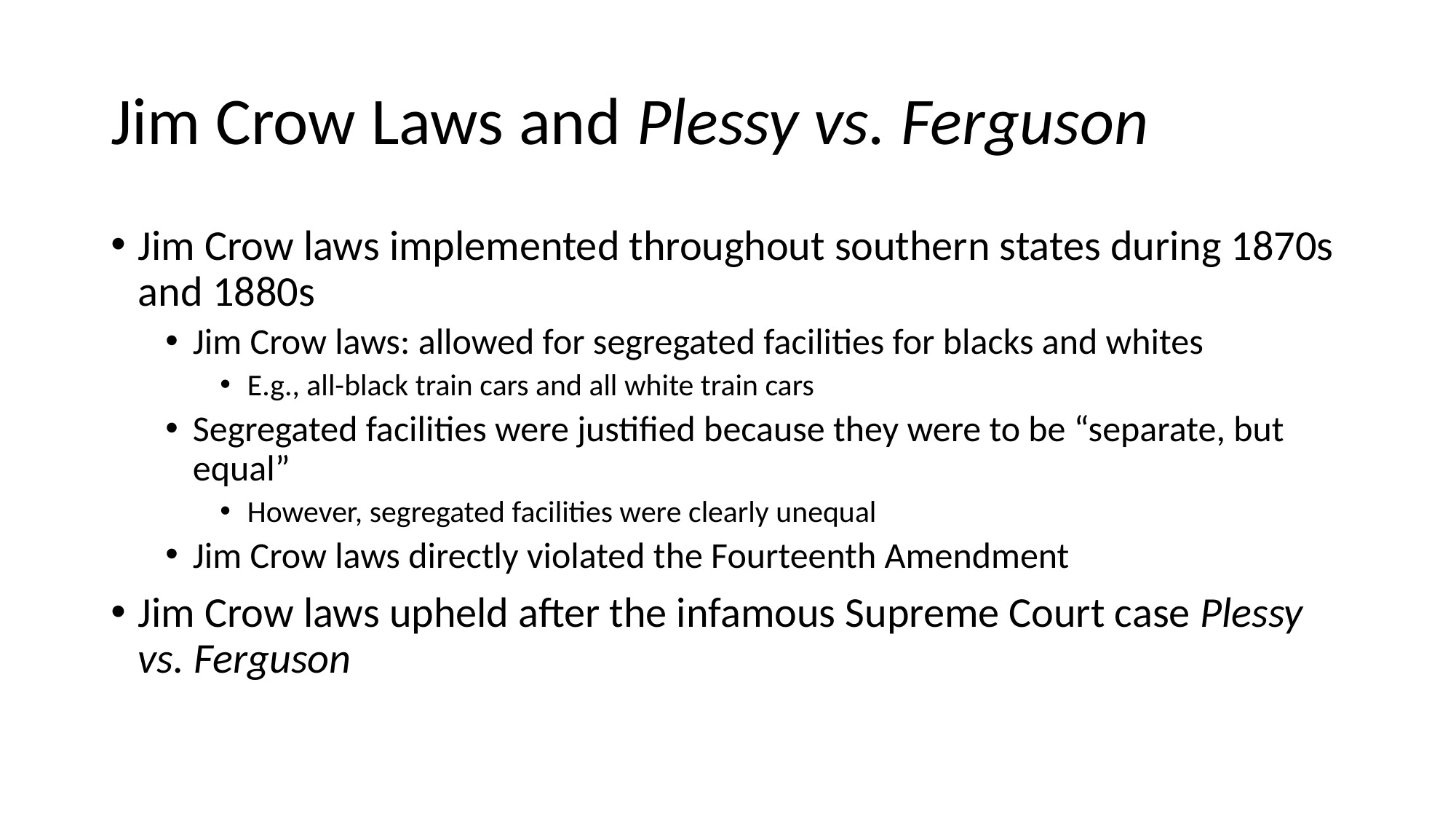

# Jim Crow Laws and Plessy vs. Ferguson
Jim Crow laws implemented throughout southern states during 1870s and 1880s
Jim Crow laws: allowed for segregated facilities for blacks and whites
E.g., all-black train cars and all white train cars
Segregated facilities were justified because they were to be “separate, but equal”
However, segregated facilities were clearly unequal
Jim Crow laws directly violated the Fourteenth Amendment
Jim Crow laws upheld after the infamous Supreme Court case Plessy vs. Ferguson